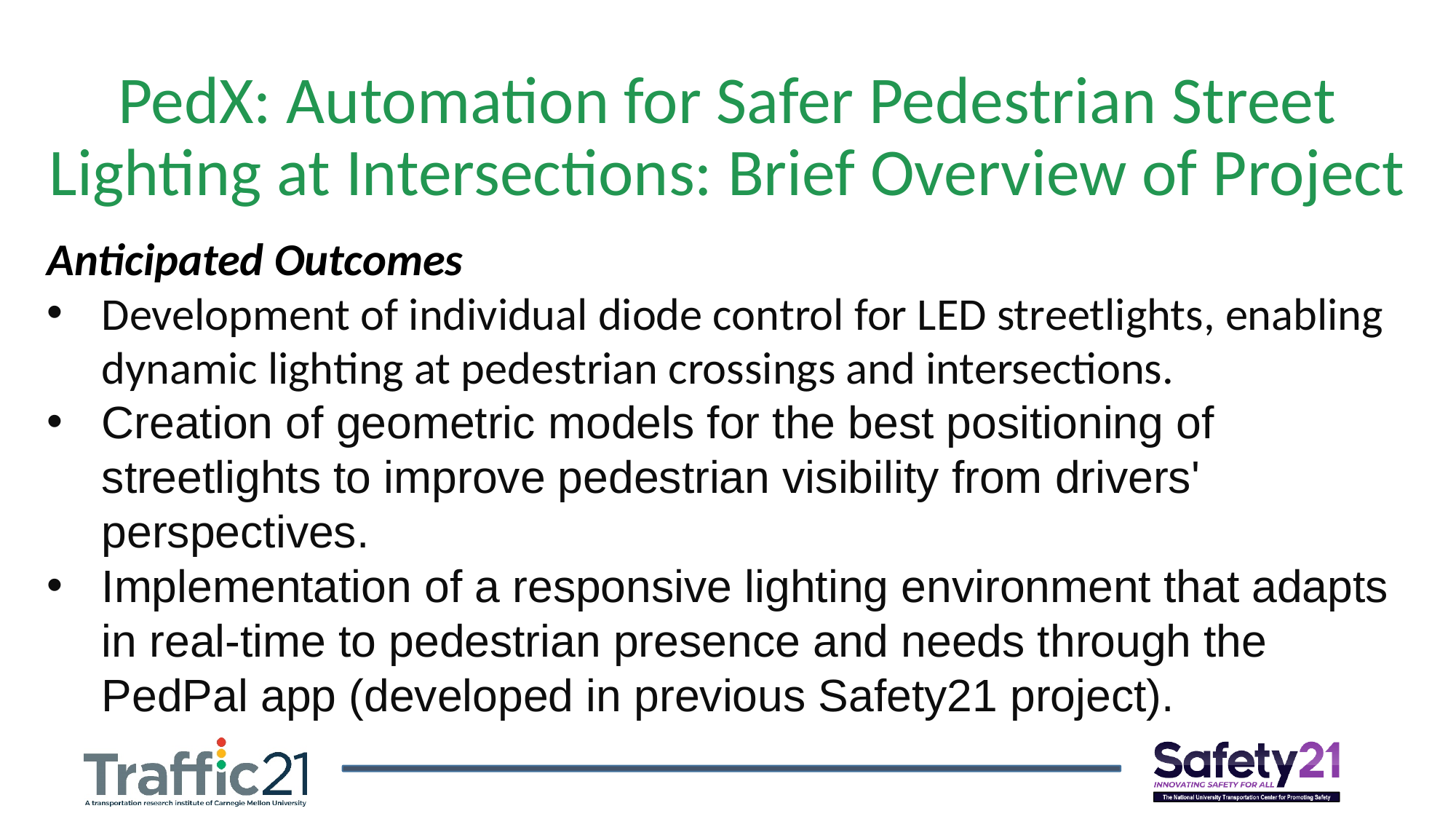

PedX: Automation for Safer Pedestrian Street Lighting at Intersections: Brief Overview of Project
Anticipated Outcomes
Development of individual diode control for LED streetlights, enabling dynamic lighting at pedestrian crossings and intersections.
Creation of geometric models for the best positioning of streetlights to improve pedestrian visibility from drivers' perspectives.
Implementation of a responsive lighting environment that adapts in real-time to pedestrian presence and needs through the PedPal app (developed in previous Safety21 project).